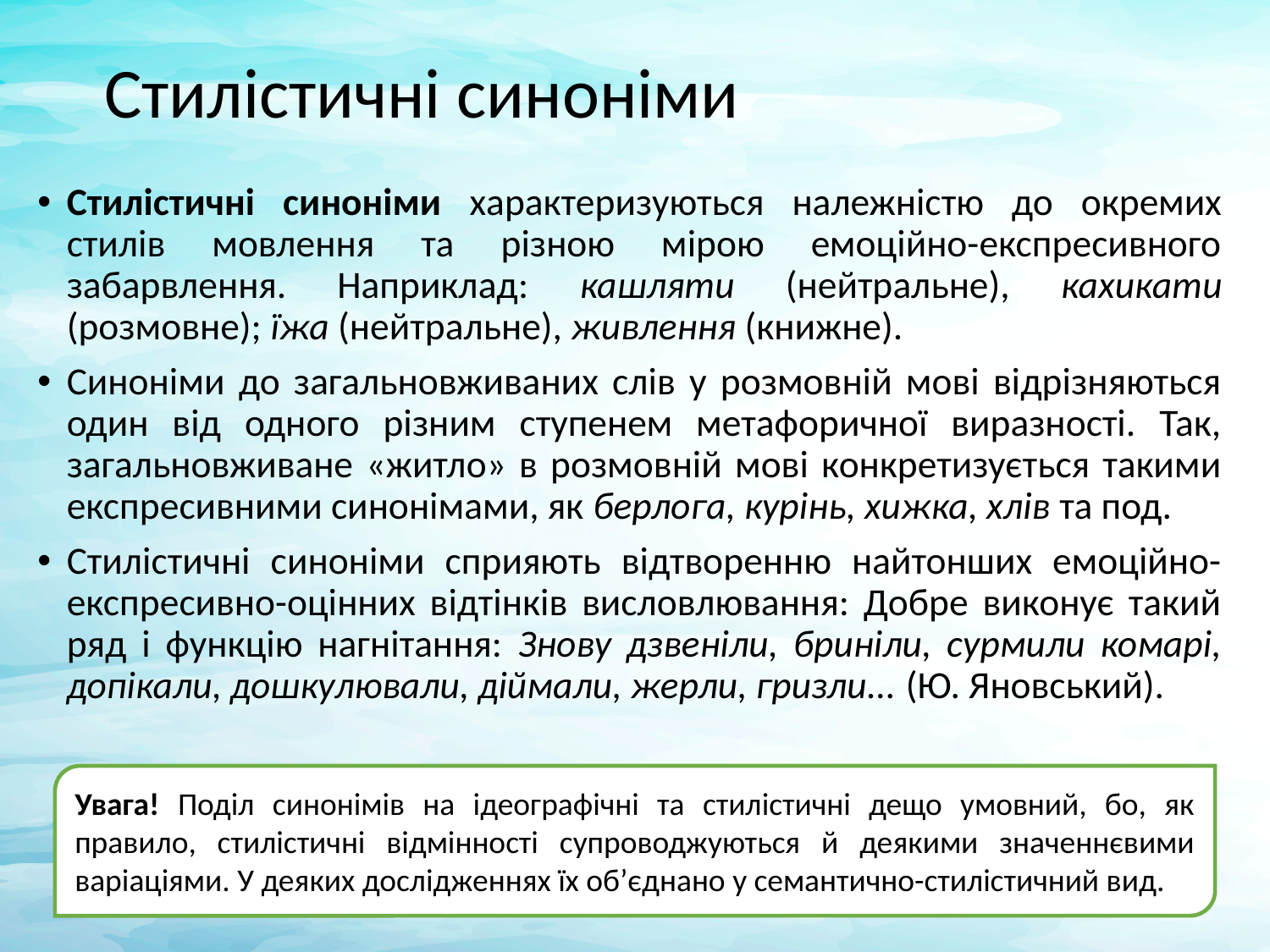

# Стилістичні синоніми
Стилістичні синоніми характеризуються належністю до окремих стилів мовлення та різною мірою емоційно-експресивного забарвлення. Наприклад: кашляти (нейтральне), кахикати (розмовне); їжа (нейтральне), живлення (книжне).
Синоніми до загальновживаних слів у розмовній мові відрізняються один від одного різним ступенем метафоричної виразності. Так, загальновживане «житло» в розмовній мові конкретизується такими експресивними синонімами, як берлога, курінь, хижка, хлів та под.
Стилістичні синоніми сприяють відтворенню найтонших емоційно-експресивно-оцінних відтінків висловлювання: Добре виконує такий ряд і функцію нагнітання: Знову дзвеніли, бриніли, сурмили комарі, допікали, дошкулювали, діймали, жерли, гризли... (Ю. Яновський).
Увага! Поділ синонімів на ідеографічні та стилістичні дещо умовний, бо, як правило, стилістичні відмінності супроводжуються й деякими значеннєвими варіаціями. У деяких дослідженнях їх об’єднано у семантично-стилістичний вид.